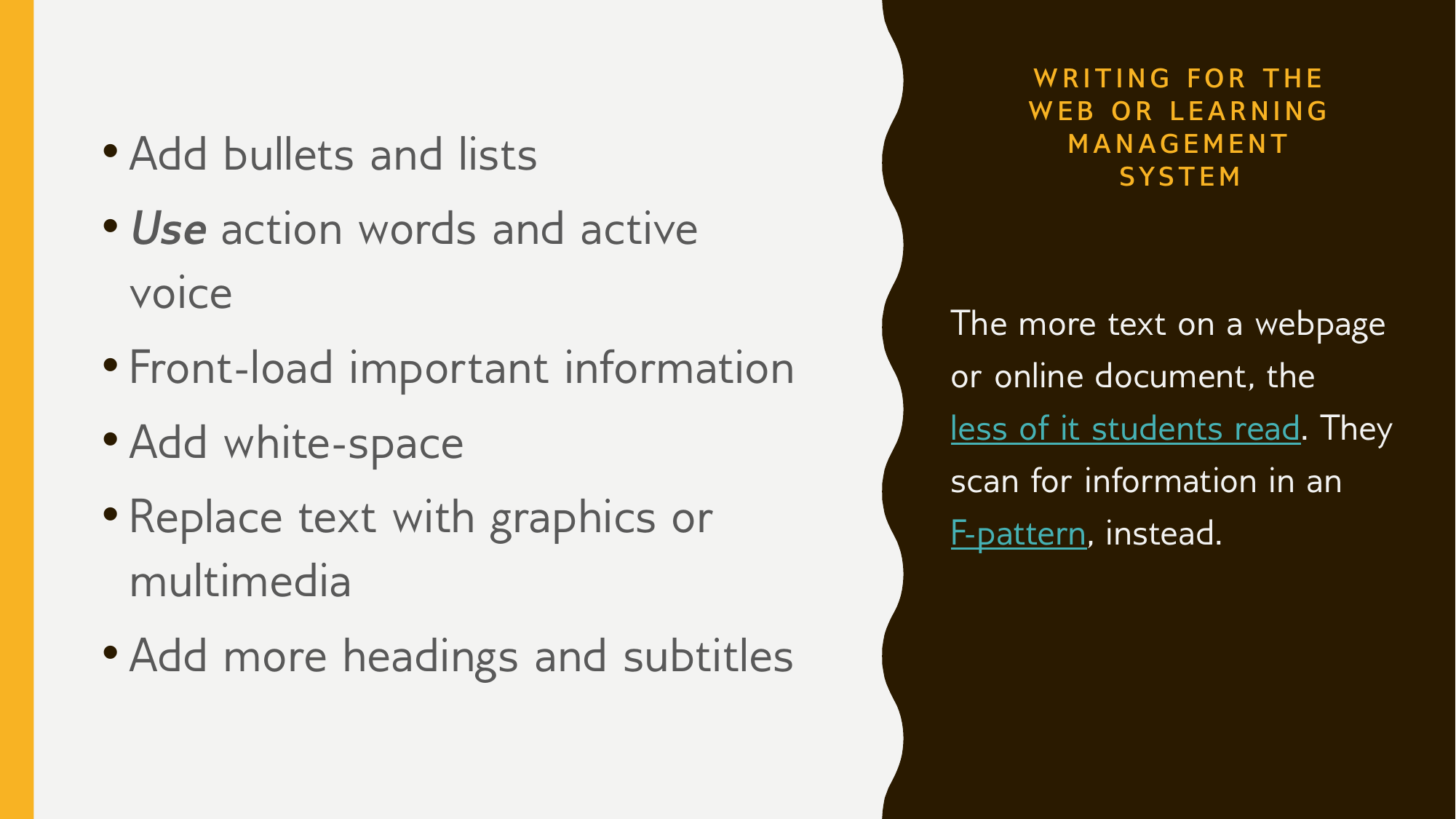

# Writing for the web or learning management system
Add bullets and lists
Use action words and active voice
Front-load important information
Add white-space
Replace text with graphics or multimedia
Add more headings and subtitles

The more text on a webpage or online document, the less of it students read. They scan for information in an F-pattern, instead.